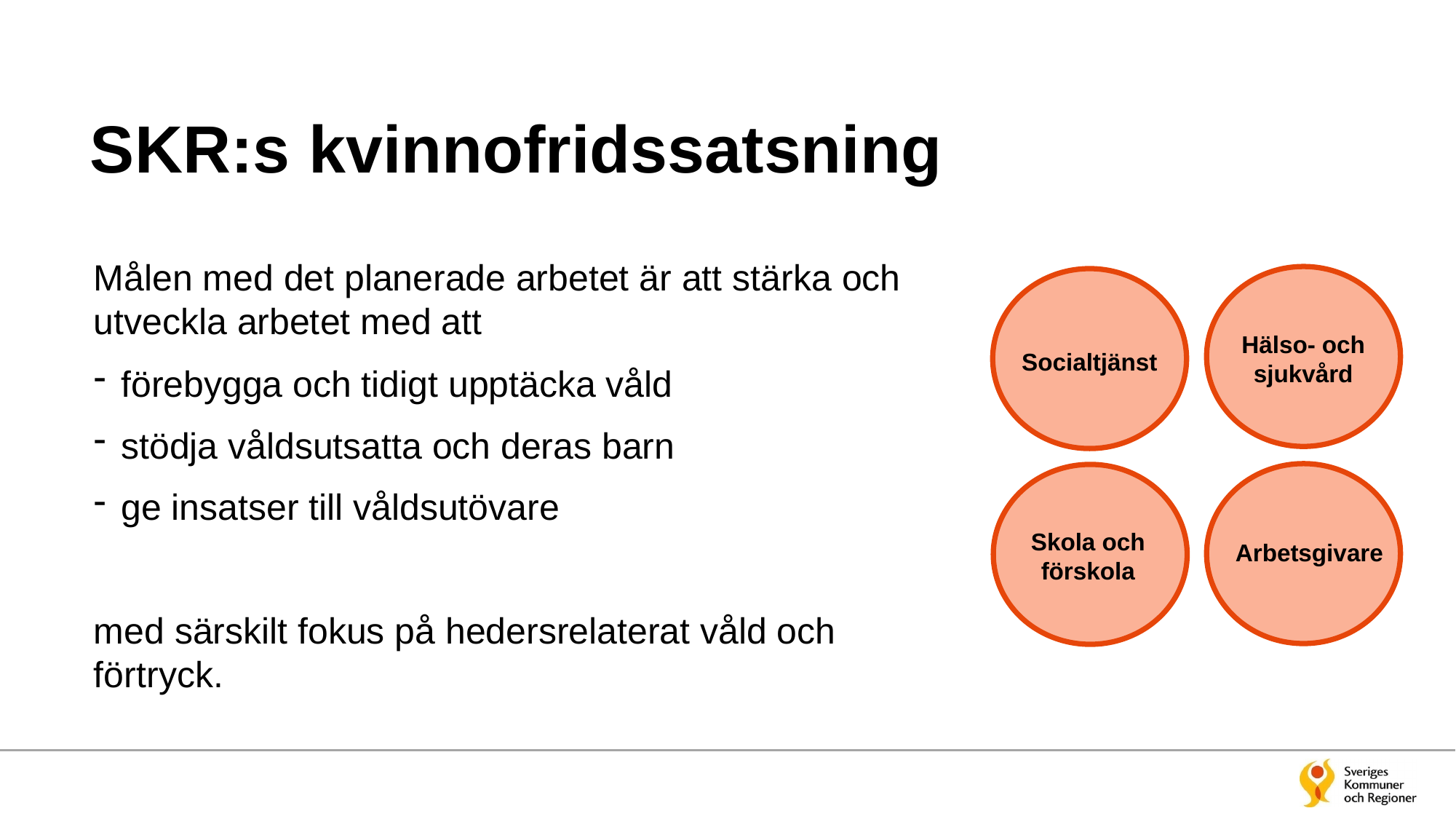

# SKR:s kvinnofridssatsning
Målen med det planerade arbetet är att stärka och utveckla arbetet med att
förebygga och tidigt upptäcka våld
stödja våldsutsatta och deras barn
ge insatser till våldsutövare

med särskilt fokus på hedersrelaterat våld och förtryck.

Hälso- och sjukvård

Socialtjänst

Arbetsgivare

Skola och förskola